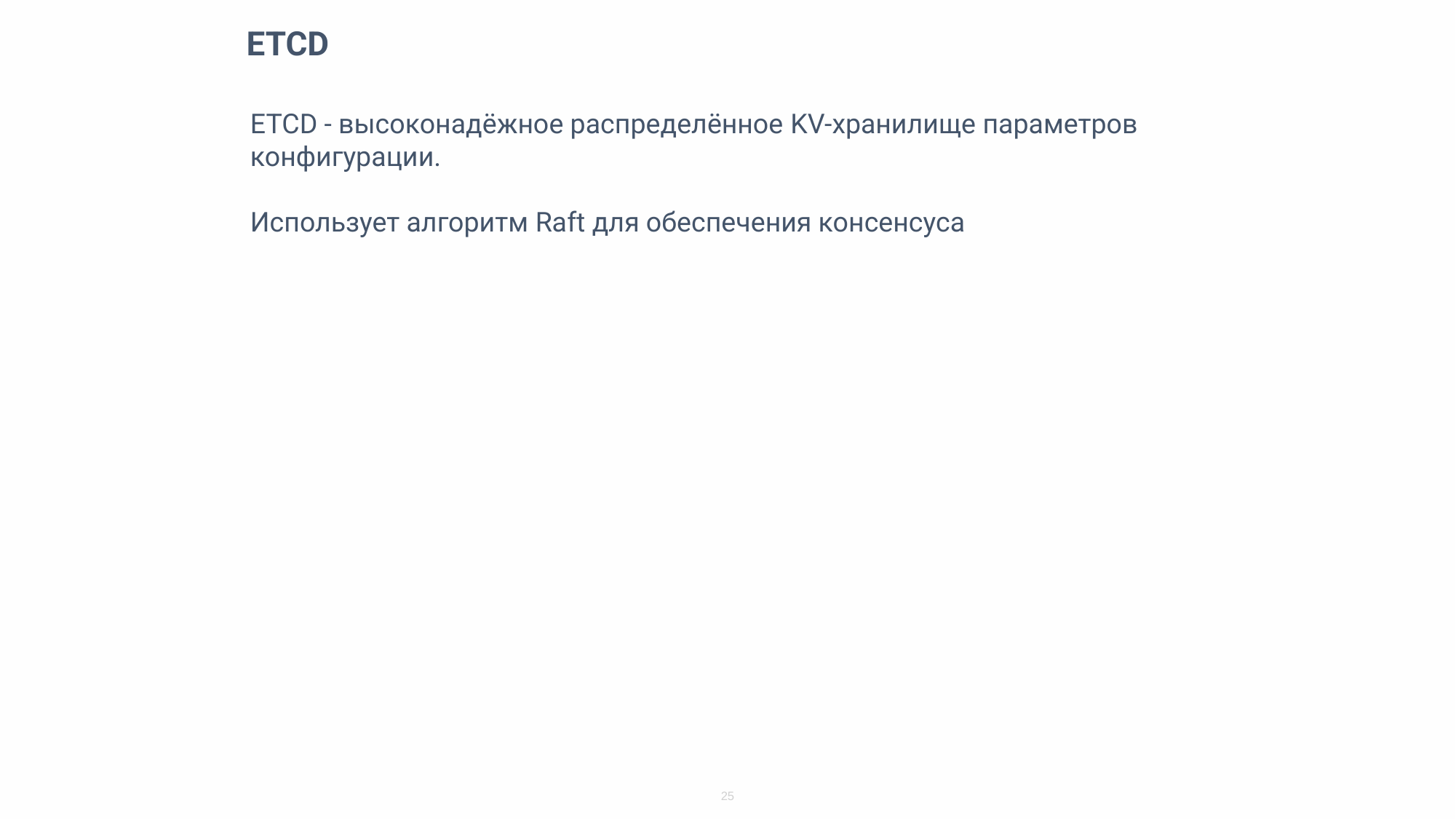

# ETCD
ETCD - высоконадёжное распределённое KV-хранилище параметров конфигурации.

Использует алгоритм Raft для обеспечения консенсуса
25